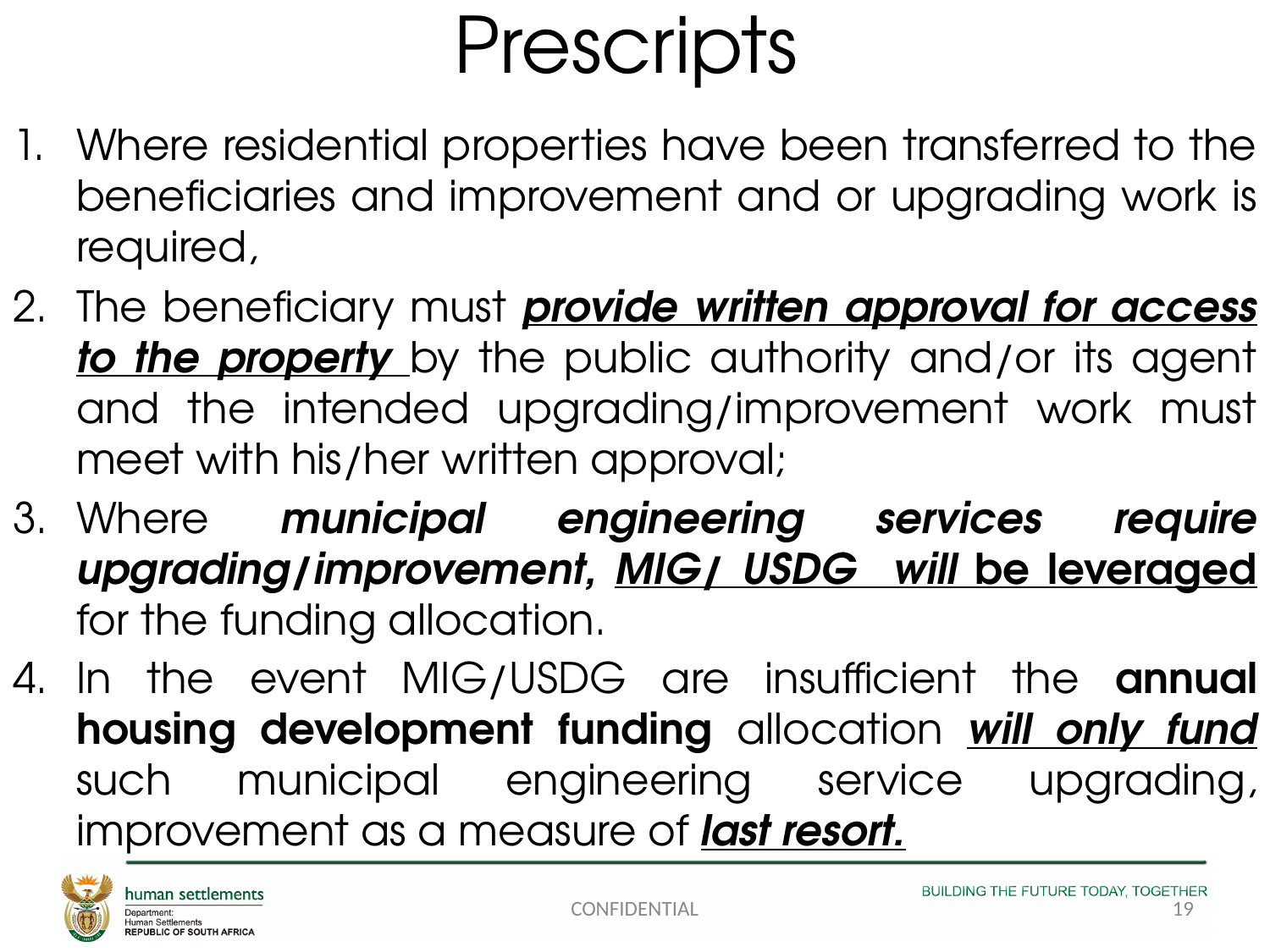

# Prescripts

Where residential properties have been transferred to the beneficiaries and improvement and or upgrading work is required,
The beneficiary must provide written approval for access to the property by the public authority and/or its agent and the intended upgrading/improvement work must meet with his/her written approval;
Where municipal engineering services require upgrading/improvement, MIG/ USDG  will be leveraged for the funding allocation.
In the event MIG/USDG are insufficient the annual housing development funding allocation will only fund such municipal engineering service upgrading, improvement as a measure of last resort.

CONFIDENTIAL
19